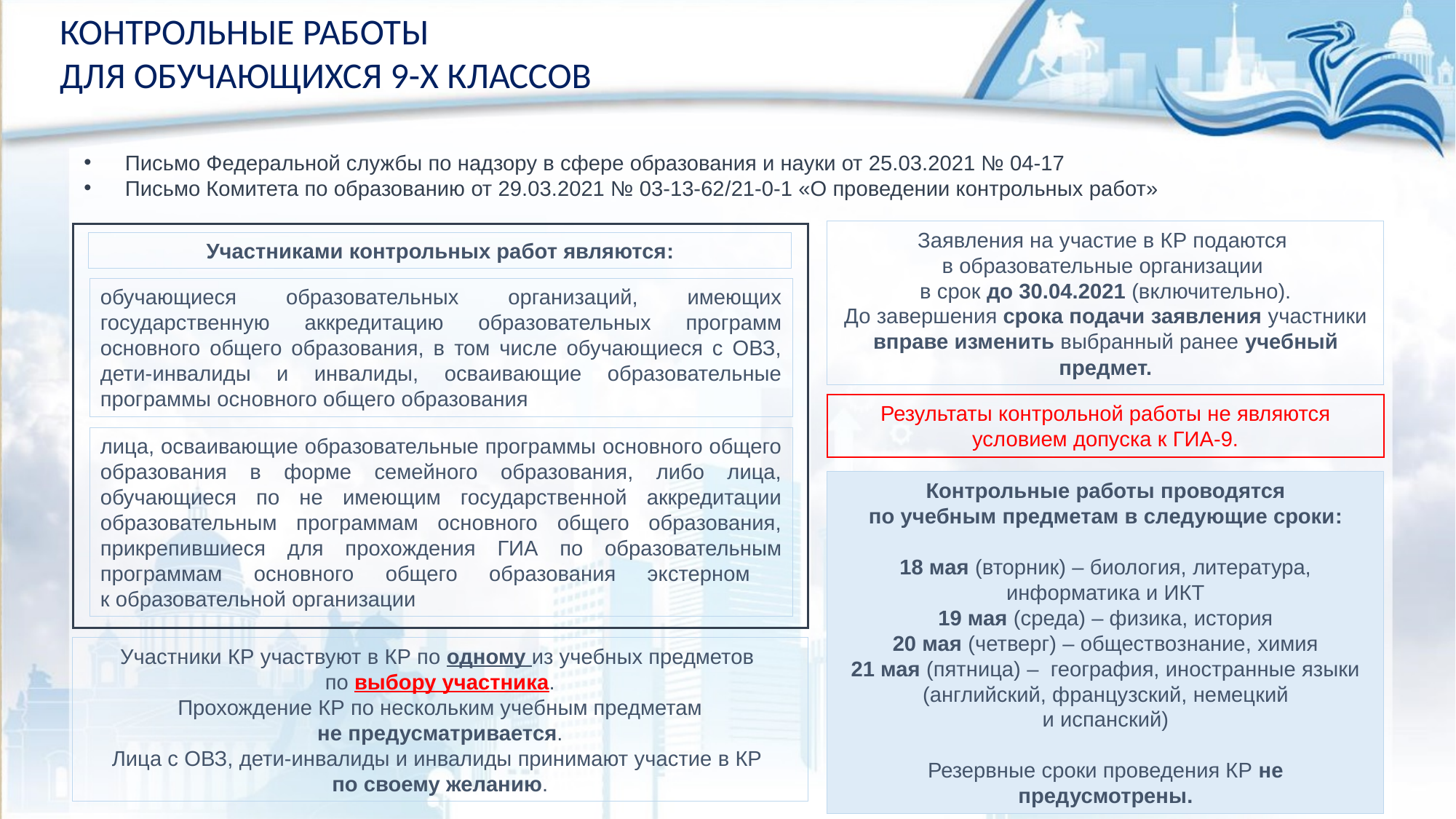

Контрольные работы
для обучающихся 9-х классов
Письмо Федеральной службы по надзору в сфере образования и науки от 25.03.2021 № 04-17
Письмо Комитета по образованию от 29.03.2021 № 03-13-62/21-0-1 «О проведении контрольных работ»
Заявления на участие в КР подаются
в образовательные организации
в срок до 30.04.2021 (включительно).
До завершения срока подачи заявления участники вправе изменить выбранный ранее учебный предмет.

Участниками контрольных работ являются:
обучающиеся образовательных организаций, имеющих государственную аккредитацию образовательных программ основного общего образования, в том числе обучающиеся с ОВЗ, дети-инвалиды и инвалиды, осваивающие образовательные программы основного общего образования
Результаты контрольной работы не являются условием допуска к ГИА-9.
лица, осваивающие образовательные программы основного общего образования в форме семейного образования, либо лица, обучающиеся по не имеющим государственной аккредитации образовательным программам основного общего образования, прикрепившиеся для прохождения ГИА по образовательным программам основного общего образования экстерном
к образовательной организации
Контрольные работы проводятся
по учебным предметам в следующие сроки:

18 мая (вторник) – биология, литература, информатика и ИКТ
19 мая (среда) – физика, история
20 мая (четверг) – обществознание, химия
21 мая (пятница) –  география, иностранные языки (английский, французский, немецкий
и испанский)

Резервные сроки проведения КР не предусмотрены.
Участники КР участвуют в КР по одному из учебных предметов
по выбору участника.
Прохождение КР по нескольким учебным предметам
не предусматривается.
Лица с ОВЗ, дети-инвалиды и инвалиды принимают участие в КР
по своему желанию.